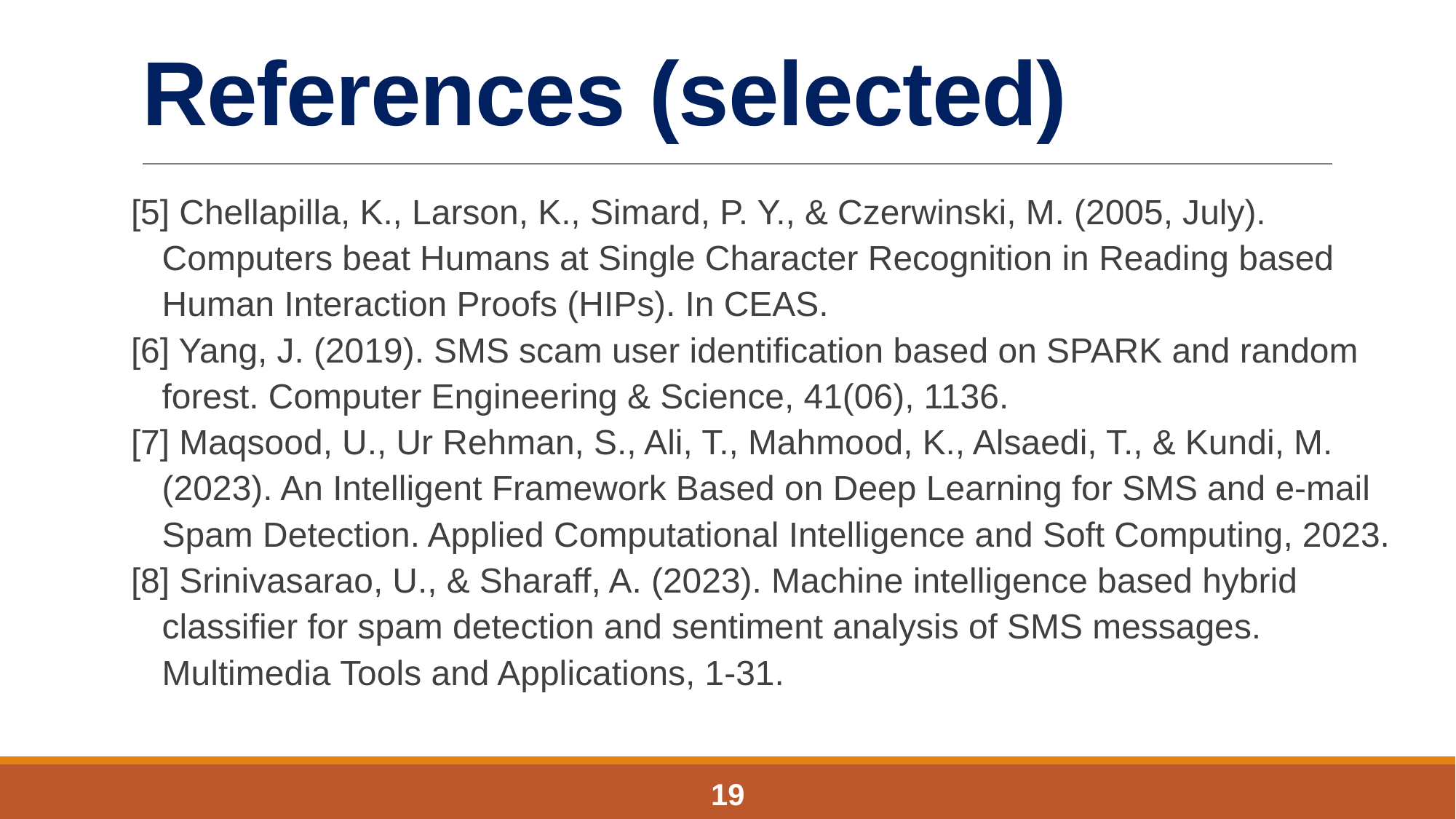

# References (selected)
[5] Chellapilla, K., Larson, K., Simard, P. Y., & Czerwinski, M. (2005, July). Computers beat Humans at Single Character Recognition in Reading based Human Interaction Proofs (HIPs). In CEAS.
[6] Yang, J. (2019). SMS scam user identification based on SPARK and random forest. Computer Engineering & Science, 41(06), 1136.
[7] Maqsood, U., Ur Rehman, S., Ali, T., Mahmood, K., Alsaedi, T., & Kundi, M. (2023). An Intelligent Framework Based on Deep Learning for SMS and e-mail Spam Detection. Applied Computational Intelligence and Soft Computing, 2023.
[8] Srinivasarao, U., & Sharaff, A. (2023). Machine intelligence based hybrid classifier for spam detection and sentiment analysis of SMS messages. Multimedia Tools and Applications, 1-31.
19